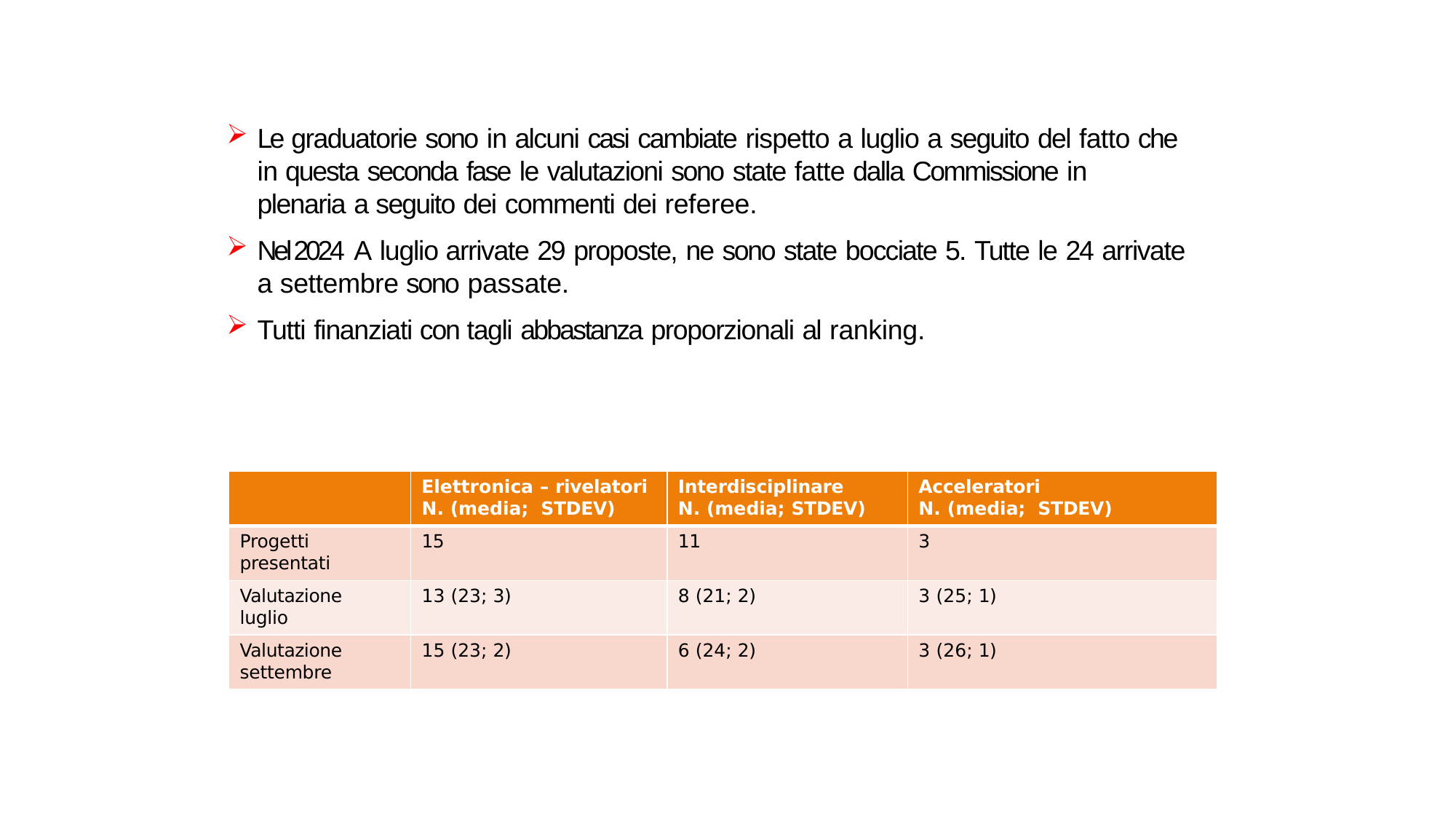

Le graduatorie sono in alcuni casi cambiate rispetto a luglio a seguito del fatto che in questa seconda fase le valutazioni sono state fatte dalla Commissione in plenaria a seguito dei commenti dei referee.
Nel 2024  A luglio arrivate 29 proposte, ne sono state bocciate 5. Tutte le 24 arrivate a settembre sono passate.
Tutti finanziati con tagli abbastanza proporzionali al ranking.
|  | Elettronica – rivelatori N. (media; STDEV) | Interdisciplinare N. (media; STDEV) | Acceleratori N. (media; STDEV) |
| --- | --- | --- | --- |
| Progetti presentati | 15 | 11 | 3 |
| Valutazione luglio | 13 (23; 3) | 8 (21; 2) | 3 (25; 1) |
| Valutazione settembre | 15 (23; 2) | 6 (24; 2) | 3 (26; 1) |